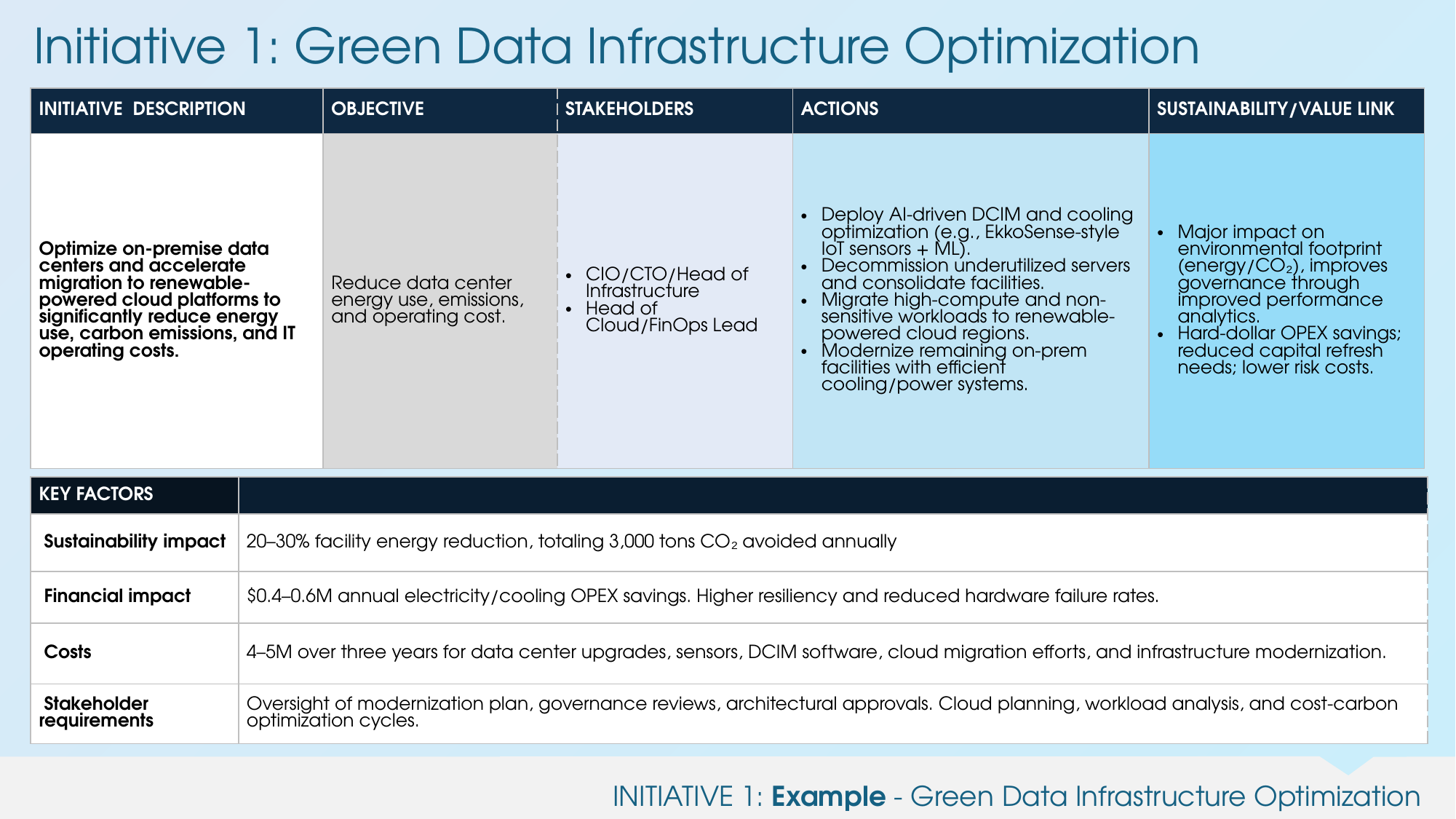

Initiative 1: Green Data Infrastructure Optimization
| INITIATIVE DESCRIPTION | OBJECTIVE | STAKEHOLDERS | ACTIONS | SUSTAINABILITY/VALUE LINK |
| --- | --- | --- | --- | --- |
| Optimize on-premise data centers and accelerate migration to renewable-powered cloud platforms to significantly reduce energy use, carbon emissions, and IT operating costs. | Reduce data center energy use, emissions, and operating cost. | CIO/CTO/Head of Infrastructure Head of Cloud/FinOps Lead | Deploy AI-driven DCIM and cooling optimization (e.g., EkkoSense-style IoT sensors + ML). Decommission underutilized servers and consolidate facilities. Migrate high-compute and non-sensitive workloads to renewable-powered cloud regions. Modernize remaining on-prem facilities with efficient cooling/power systems. | Major impact on environmental footprint (energy/CO₂), improves governance through improved performance analytics. Hard-dollar OPEX savings; reduced capital refresh needs; lower risk costs. |

| KEY FACTORS |  |
| --- | --- |
| Sustainability impact | 20–30% facility energy reduction, totaling 3,000 tons CO₂ avoided annually |
| Financial impact | $0.4–0.6M annual electricity/cooling OPEX savings. Higher resiliency and reduced hardware failure rates. |
| Costs | 4–5M over three years for data center upgrades, sensors, DCIM software, cloud migration efforts, and infrastructure modernization. |
| Stakeholder requirements | Oversight of modernization plan, governance reviews, architectural approvals. Cloud planning, workload analysis, and cost-carbon optimization cycles. |

INITIATIVE 1: Example - Green Data Infrastructure Optimization